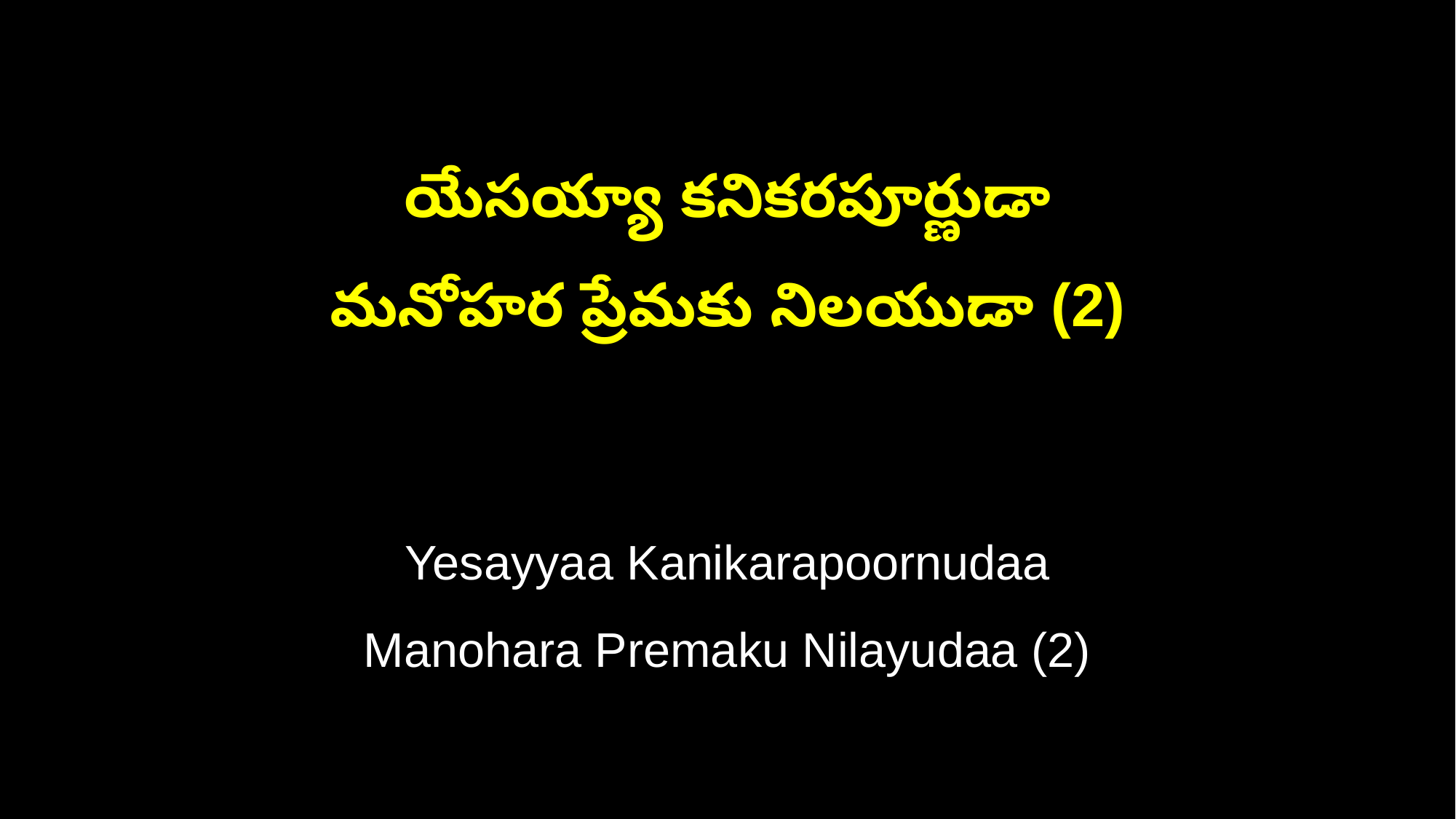

యేసయ్యా కనికరపూర్ణుడా
మనోహర ప్రేమకు నిలయుడా (2)
Yesayyaa Kanikarapoornudaa
Manohara Premaku Nilayudaa (2)